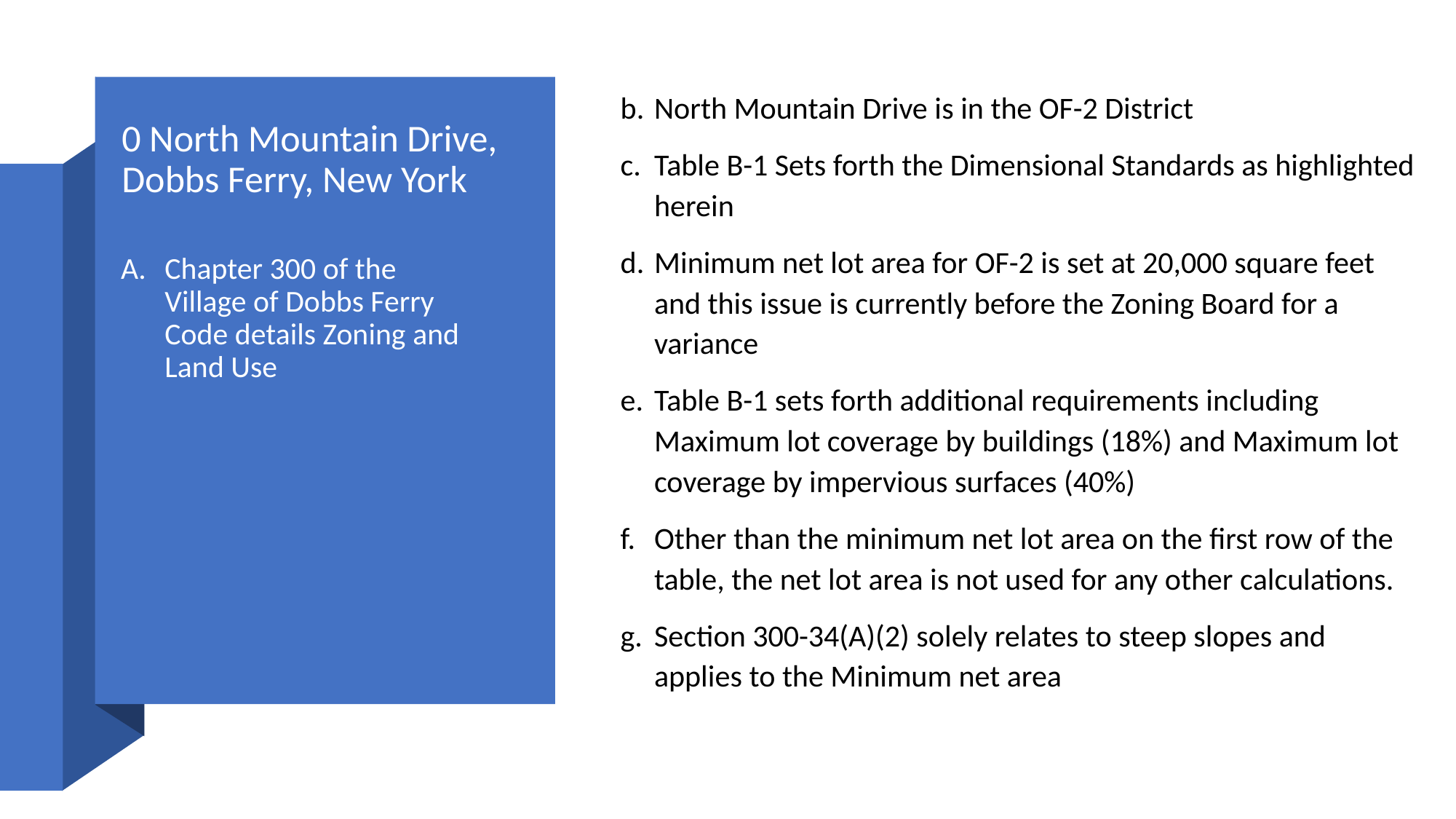

North Mountain Drive is in the OF-2 District
Table B-1 Sets forth the Dimensional Standards as highlighted herein
Minimum net lot area for OF-2 is set at 20,000 square feet and this issue is currently before the Zoning Board for a variance
Table B-1 sets forth additional requirements including Maximum lot coverage by buildings (18%) and Maximum lot coverage by impervious surfaces (40%)
Other than the minimum net lot area on the first row of the table, the net lot area is not used for any other calculations.
Section 300-34(A)(2) solely relates to steep slopes and applies to the Minimum net area

# 0 North Mountain Drive, Dobbs Ferry, New York

Chapter 300 of the Village of Dobbs Ferry Code details Zoning and Land Use